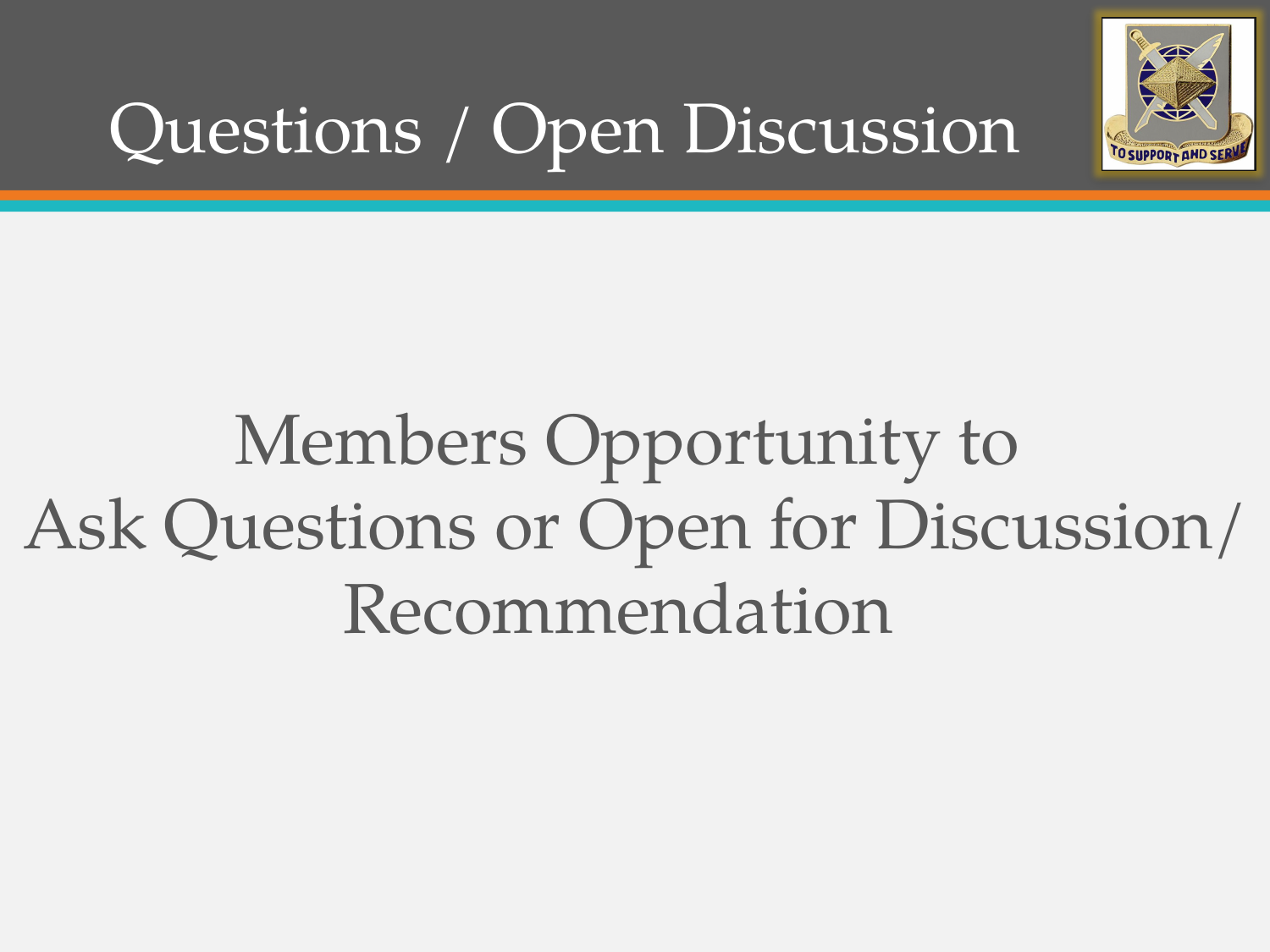

# Questions / Open Discussion
Members Opportunity to
Ask Questions or Open for Discussion/
Recommendation